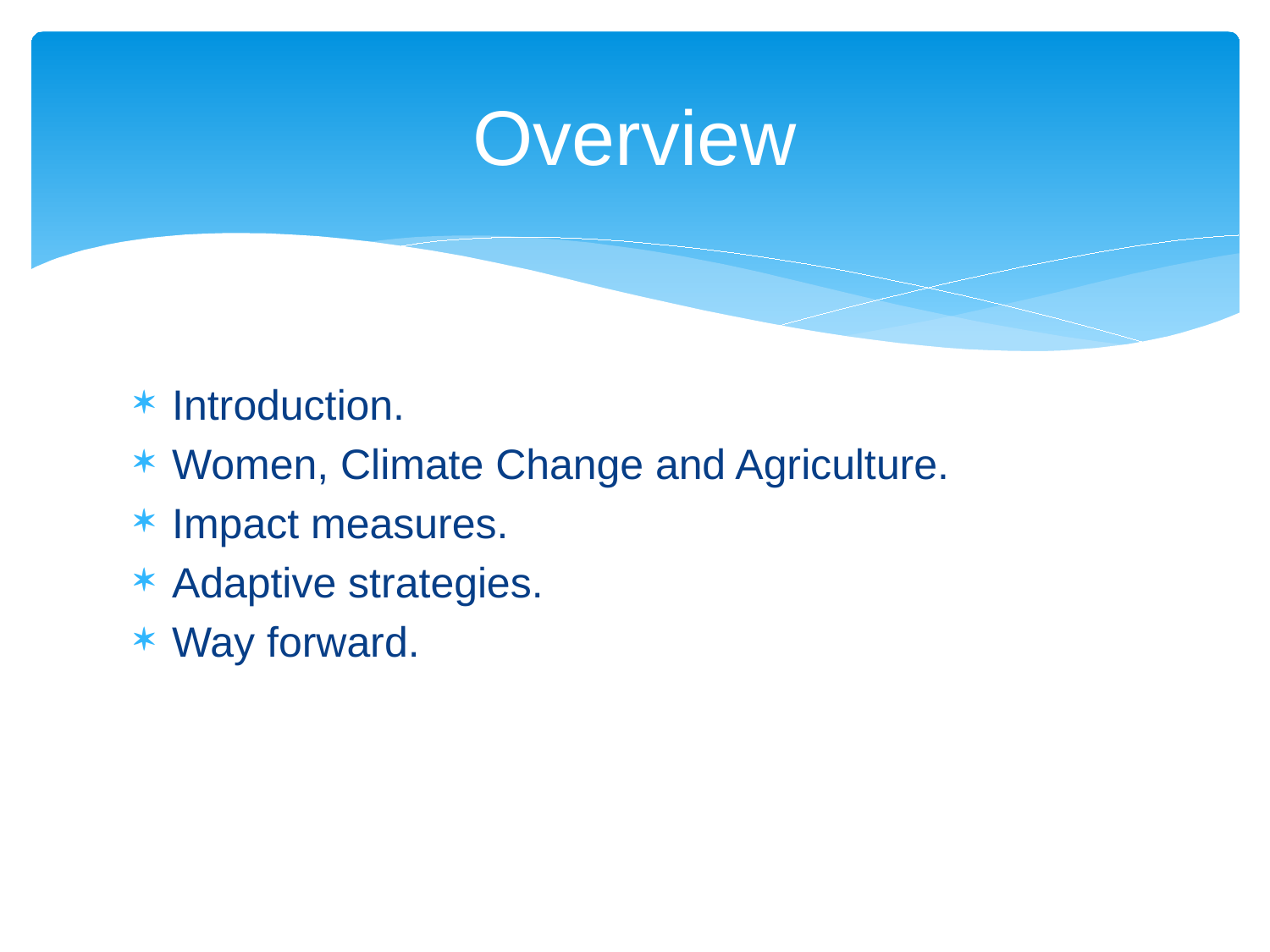

# Overview
Introduction.
Women, Climate Change and Agriculture.
Impact measures.
Adaptive strategies.
Way forward.